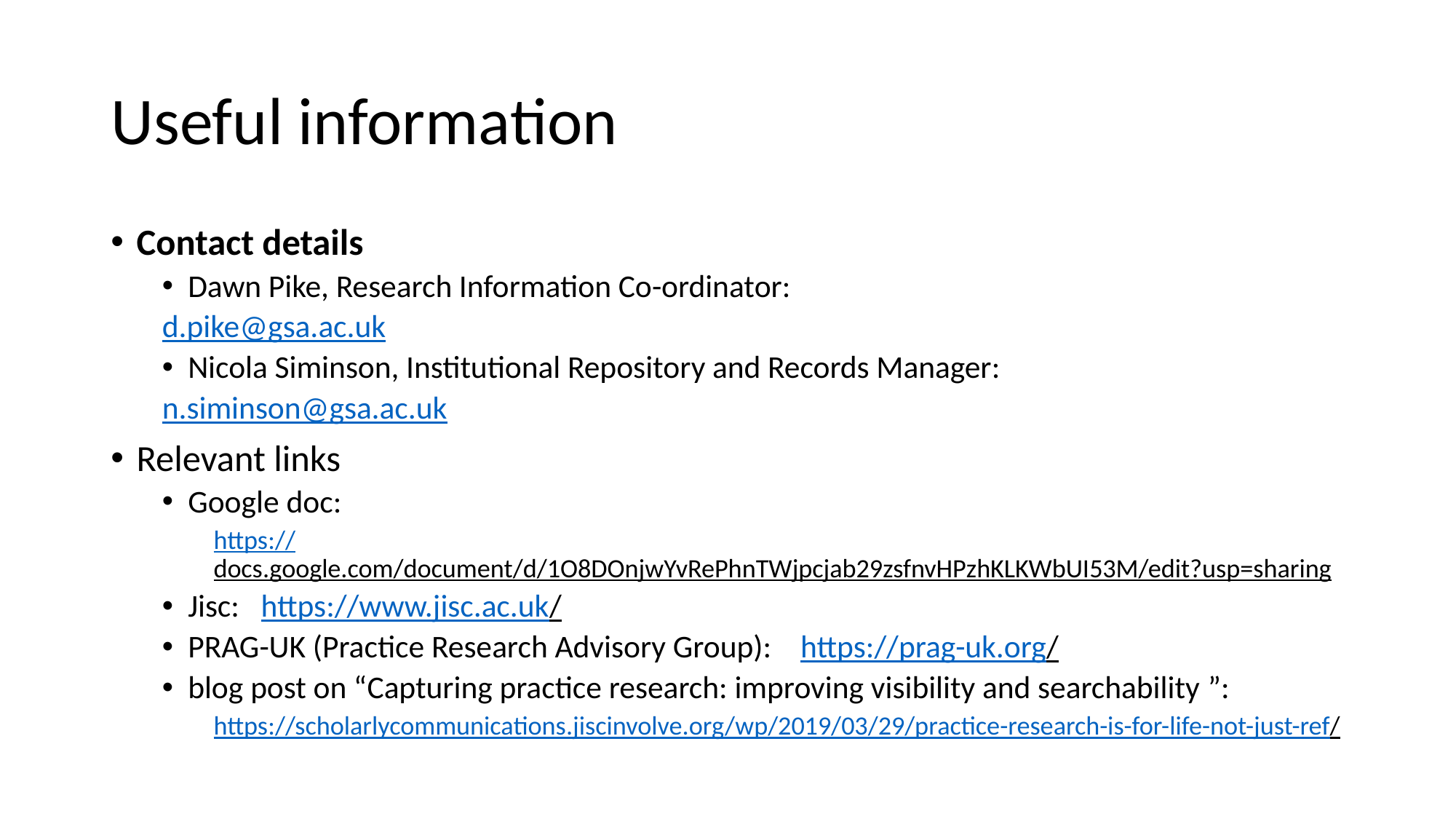

# Useful information
Contact details
Dawn Pike, Research Information Co-ordinator:
	d.pike@gsa.ac.uk
Nicola Siminson, Institutional Repository and Records Manager:
	n.siminson@gsa.ac.uk
Relevant links
Google doc:
https://docs.google.com/document/d/1O8DOnjwYvRePhnTWjpcjab29zsfnvHPzhKLKWbUI53M/edit?usp=sharing
Jisc:   https://www.jisc.ac.uk/
PRAG-UK (Practice Research Advisory Group):    https://prag-uk.org/
blog post on “Capturing practice research: improving visibility and searchability ”:
https://scholarlycommunications.jiscinvolve.org/wp/2019/03/29/practice-research-is-for-life-not-just-ref/